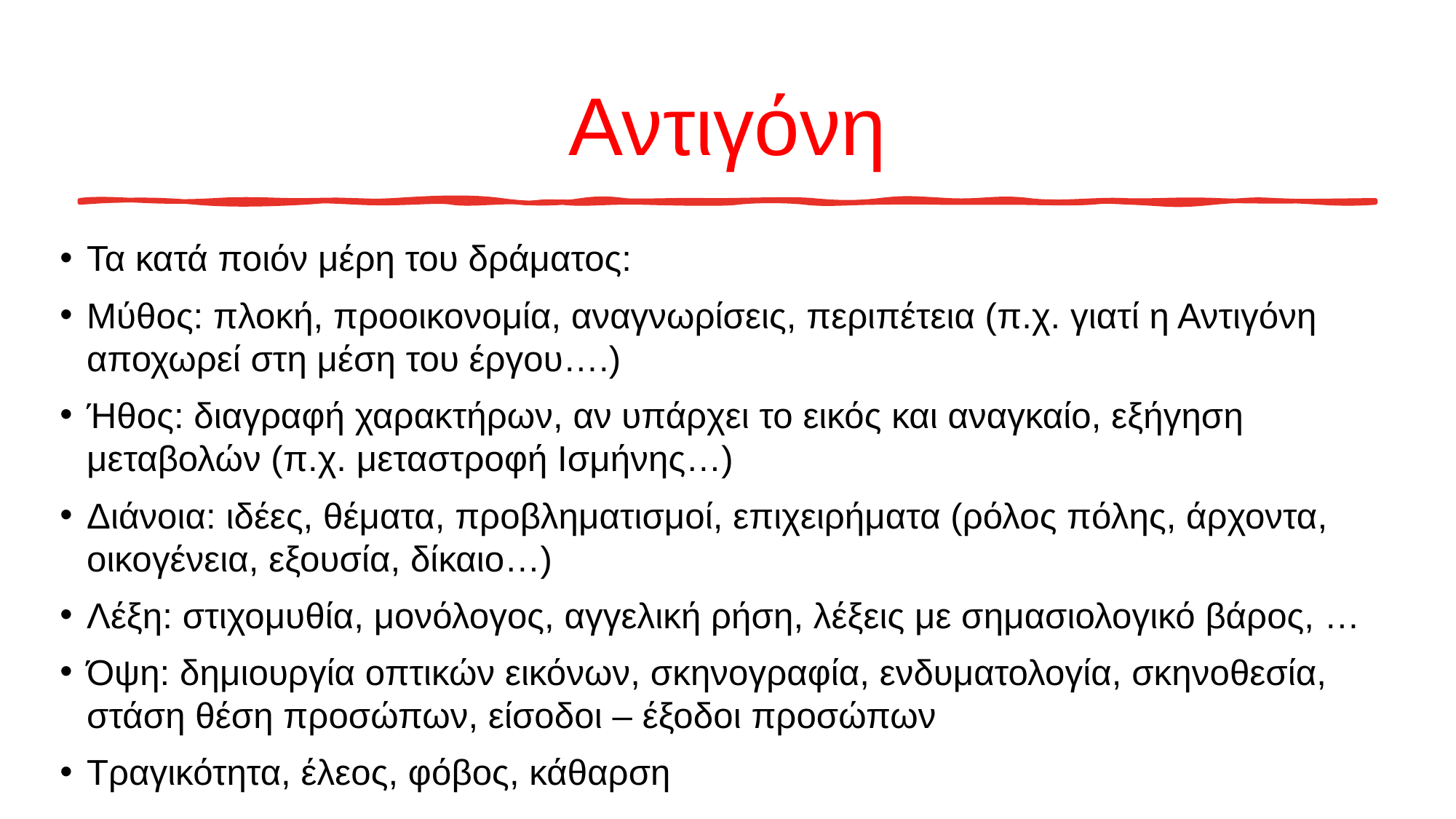

# Αντιγόνη

Τα κατά ποιόν μέρη του δράματος:
Μύθος: πλοκή, προοικονομία, αναγνωρίσεις, περιπέτεια (π.χ. γιατί η Αντιγόνη αποχωρεί στη μέση του έργου….)
Ήθος: διαγραφή χαρακτήρων, αν υπάρχει το εικός και αναγκαίο, εξήγηση μεταβολών (π.χ. μεταστροφή Ισμήνης…)
Διάνοια: ιδέες, θέματα, προβληματισμοί, επιχειρήματα (ρόλος πόλης, άρχοντα, οικογένεια, εξουσία, δίκαιο…)
Λέξη: στιχομυθία, μονόλογος, αγγελική ρήση, λέξεις με σημασιολογικό βάρος, …
Όψη: δημιουργία οπτικών εικόνων, σκηνογραφία, ενδυματολογία, σκηνοθεσία, στάση θέση προσώπων, είσοδοι – έξοδοι προσώπων
Τραγικότητα, έλεος, φόβος, κάθαρση